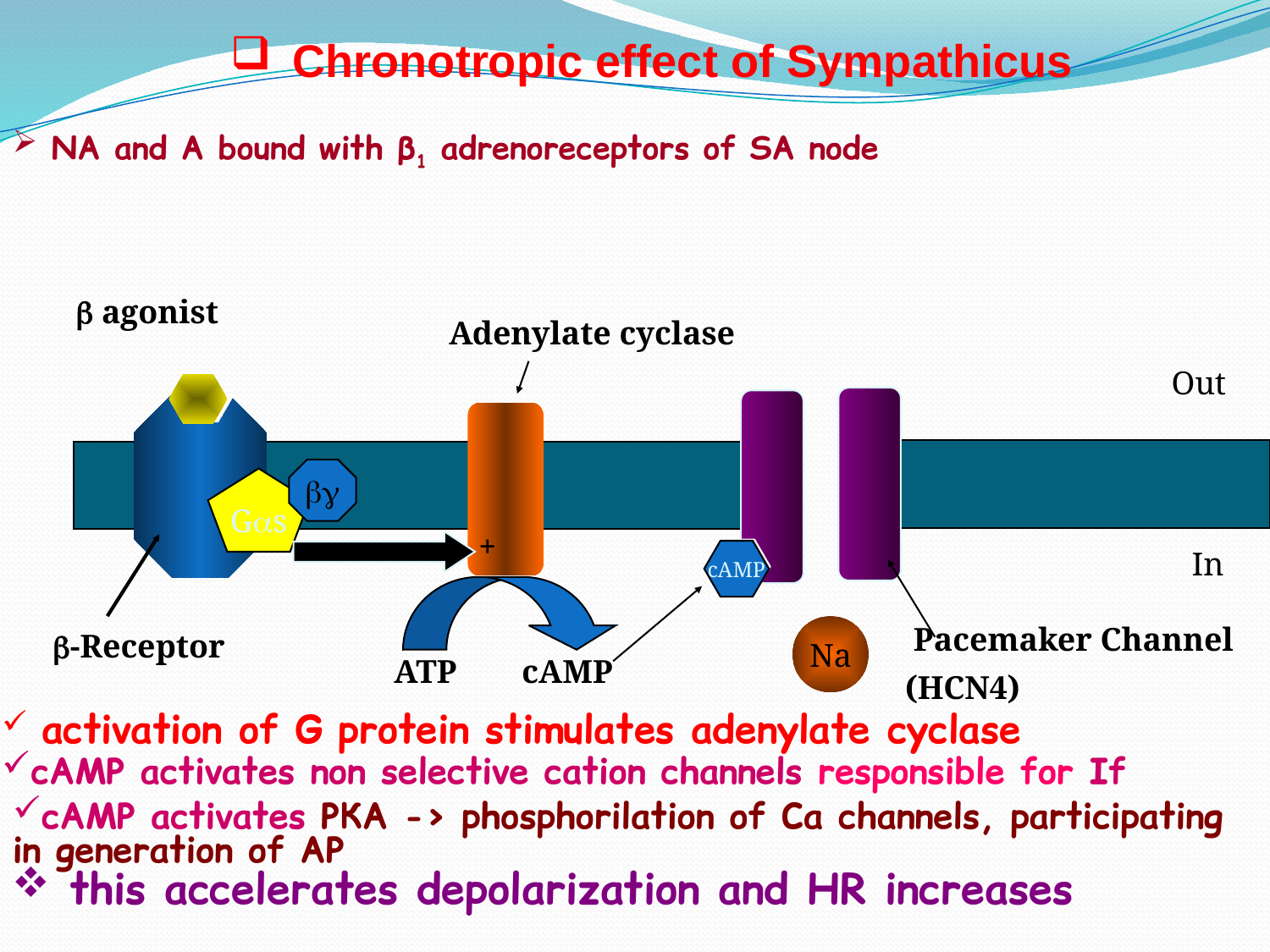

Chronotropic effect of Sympathicus
 NА and А bound with β1 adrenoreceptors of SA node
β agonist

Adenylate cyclase
Out

βγ
Gαs
+

In

cAMP

Pacemaker Channel
(HCN4)
Na
β-Receptor
ATP
cAMP
 activation of G protein stimulates adenylate cyclase
cAMP activates non selective cation channels responsible for If
cAMP activates РКА -> phosphorilation of Са channels, participating in generation of AP
 this accelerates depolarization and HR increases